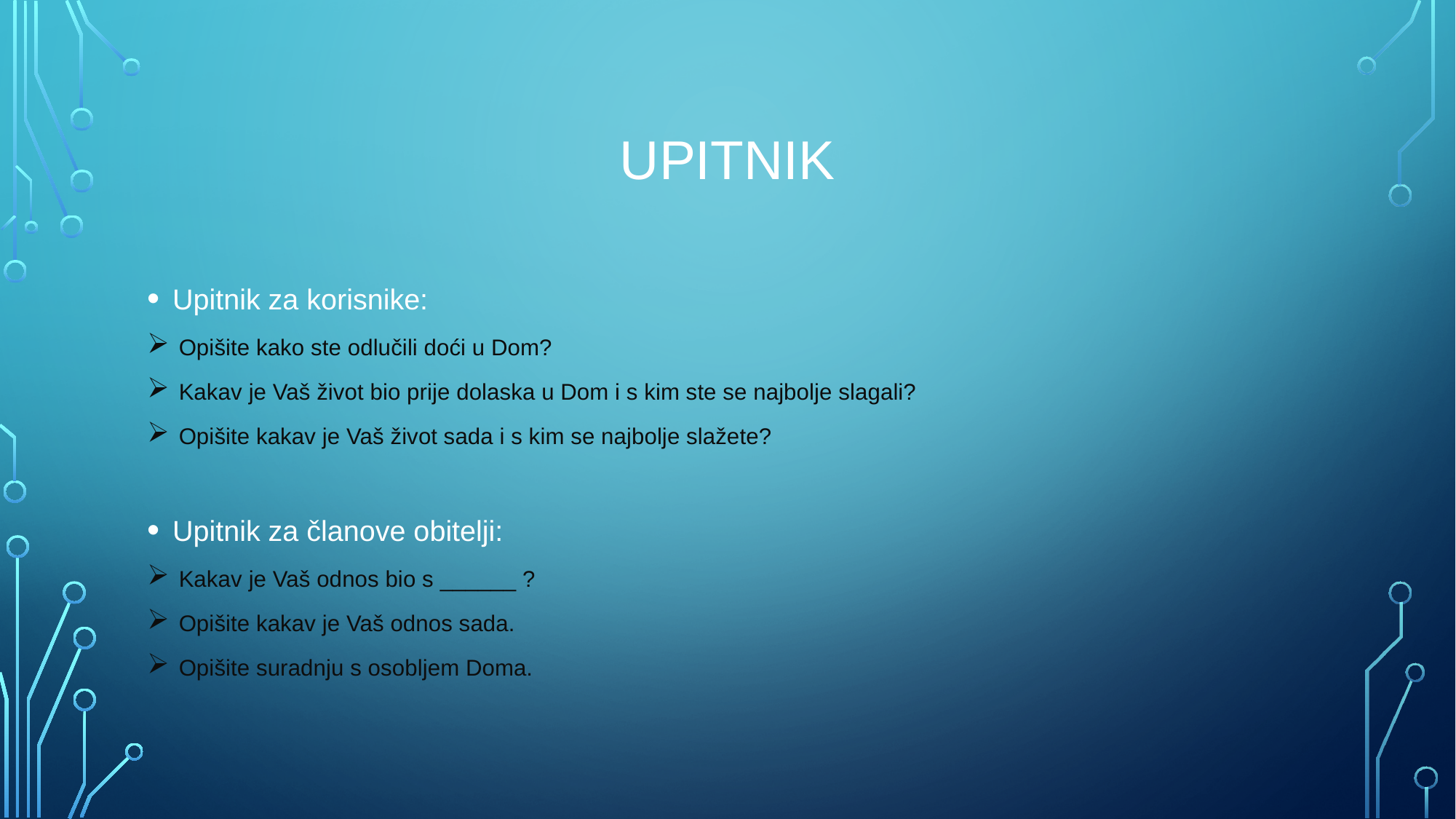

# upitnik
Upitnik za korisnike:
 Opišite kako ste odlučili doći u Dom?
 Kakav je Vaš život bio prije dolaska u Dom i s kim ste se najbolje slagali?
 Opišite kakav je Vaš život sada i s kim se najbolje slažete?

Upitnik za članove obitelji:
 Kakav je Vaš odnos bio s ______ ?
 Opišite kakav je Vaš odnos sada.
 Opišite suradnju s osobljem Doma.